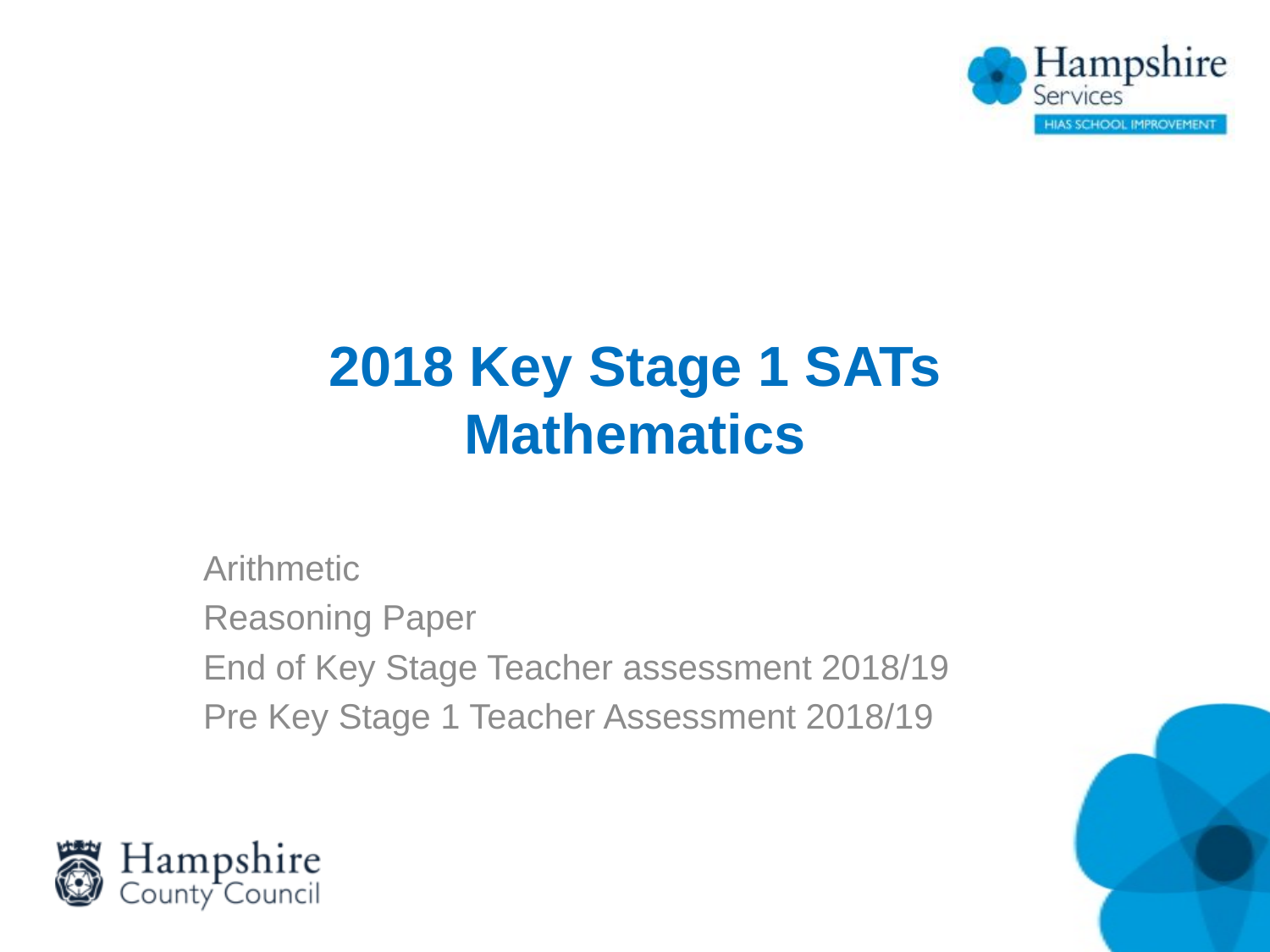

# 2018 Key Stage 1 SATs Mathematics
Arithmetic
Reasoning Paper
End of Key Stage Teacher assessment 2018/19
Pre Key Stage 1 Teacher Assessment 2018/19